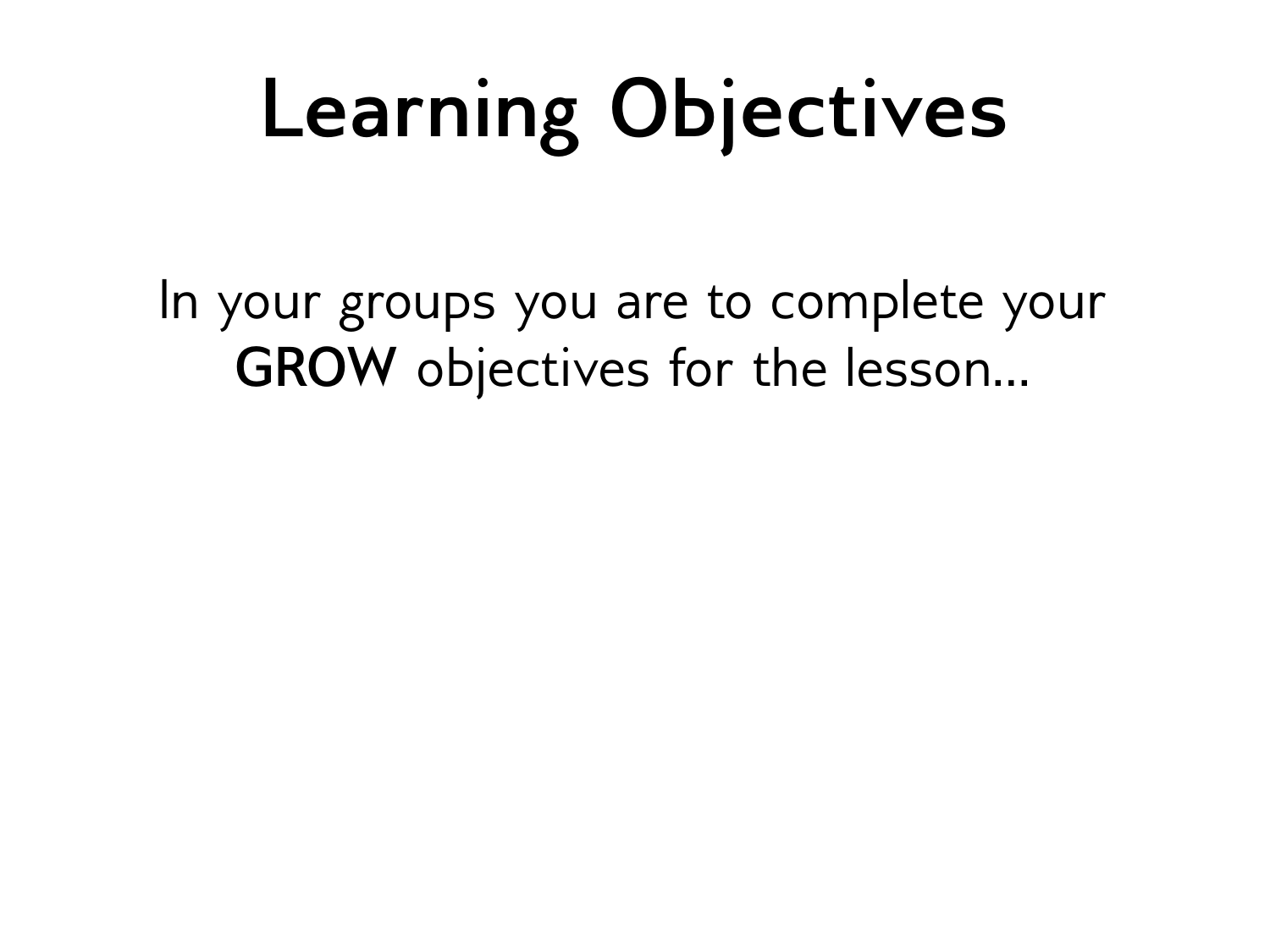

Learning Objectives
In your groups you are to complete your GROW objectives for the lesson…